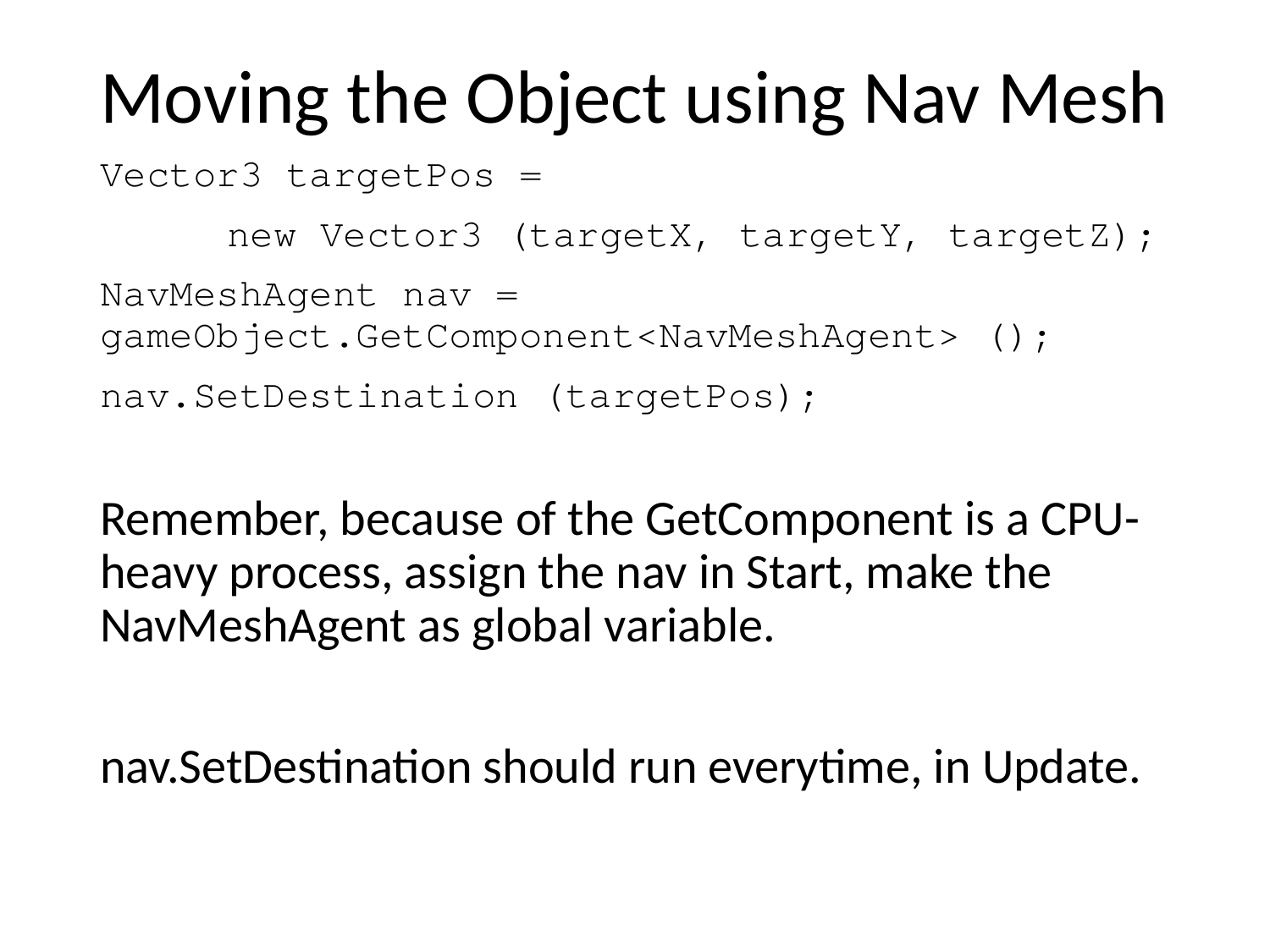

# Moving the Object using Nav Mesh
Vector3 targetPos =
	new Vector3 (targetX, targetY, targetZ);
NavMeshAgent nav = 	gameObject.GetComponent<NavMeshAgent> ();
nav.SetDestination (targetPos);

Remember, because of the GetComponent is a CPU-heavy process, assign the nav in Start, make the NavMeshAgent as global variable.

nav.SetDestination should run everytime, in Update.